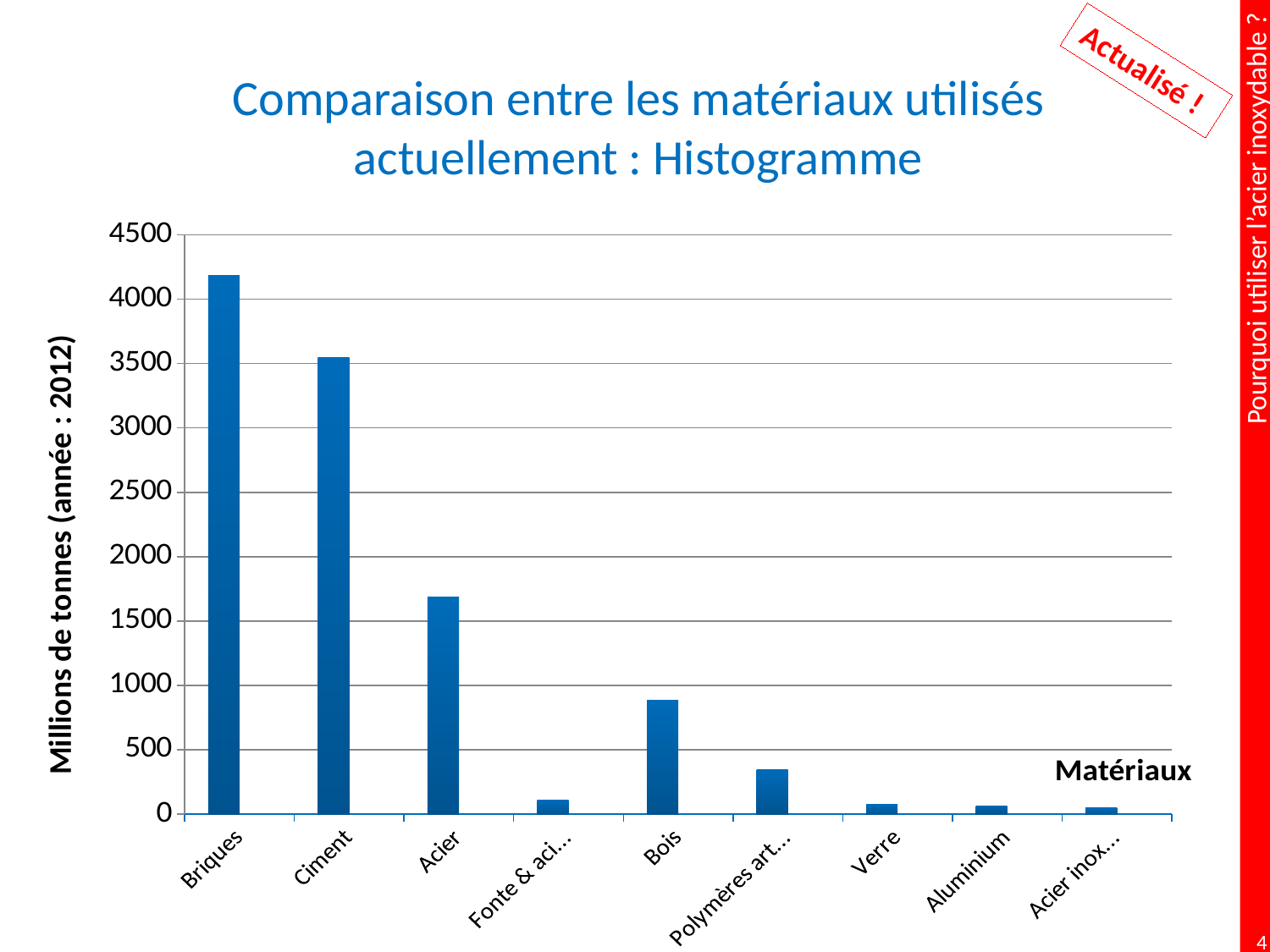

Comparaison entre les matériaux utilisés actuellement : Histogramme
Actualisé !

### Chart

| Category | Column2 | Column3 |
|---|---|---|
| Briques | 4185.0 | None |
| Ciment | 3545.0 | None |
| Acier | 1690.0 | None |
| Fonte & acier moulé | 110.0 | None |
| Bois | 887.0 | None |
| Polymères artificiels | 348.0 | None |
| Verre | 75.0 | None |
| Aluminium | 64.0 | None |
| Acier inoxydable | 51.0 | None |
Millions de tonnes (année : 2012)
4